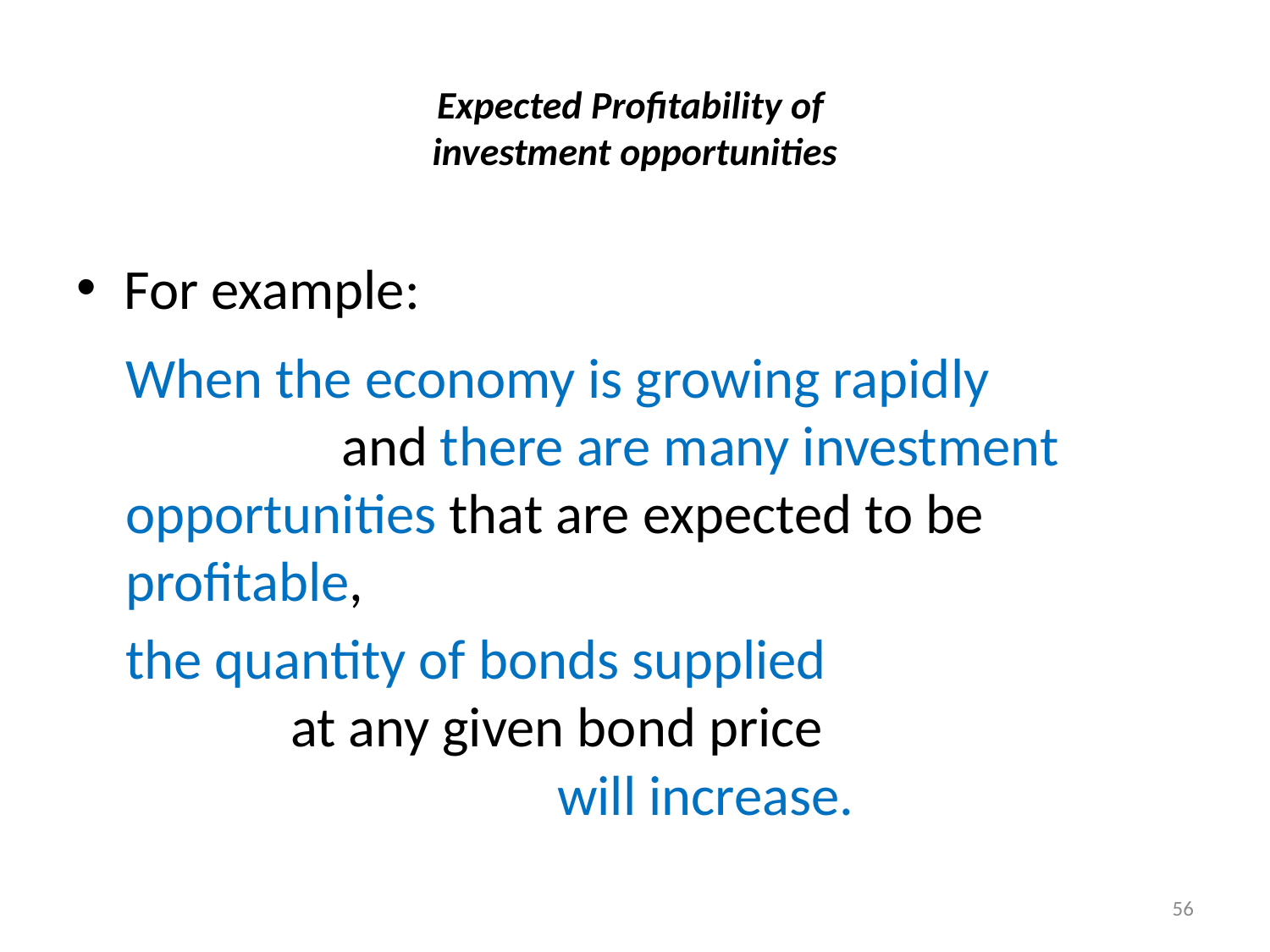

# Expected Profitability of investment opportunities
For example:
When the economy is growing rapidly                                  and there are many investment opportunities that are expected to be profitable,
the quantity of bonds supplied                                          at any given bond price                                                                will increase.
56